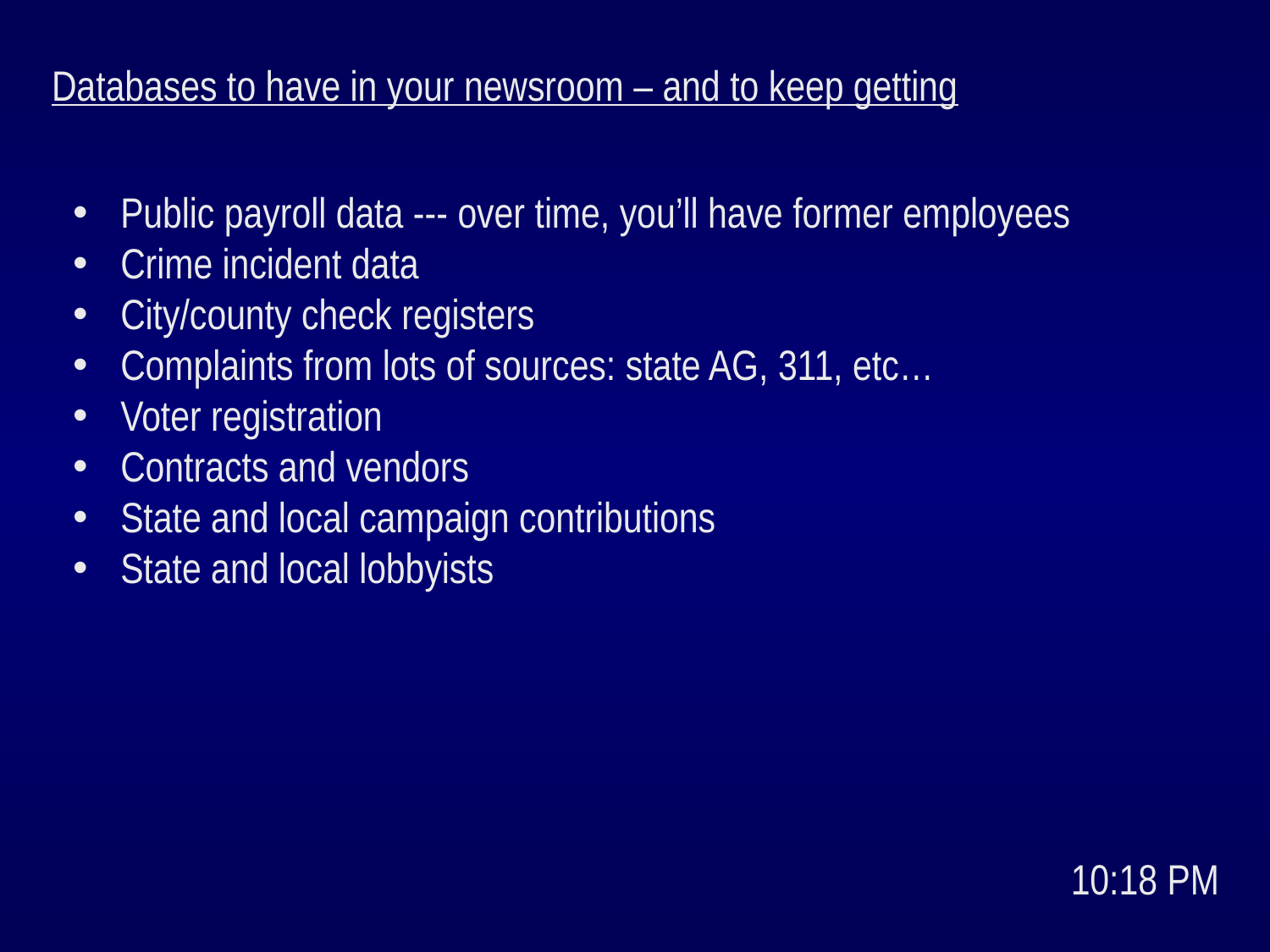

Databases to have in your newsroom – and to keep getting
Public payroll data --- over time, you’ll have former employees
Crime incident data
City/county check registers
Complaints from lots of sources: state AG, 311, etc…
Voter registration
Contracts and vendors
State and local campaign contributions
State and local lobbyists

10:18 PM